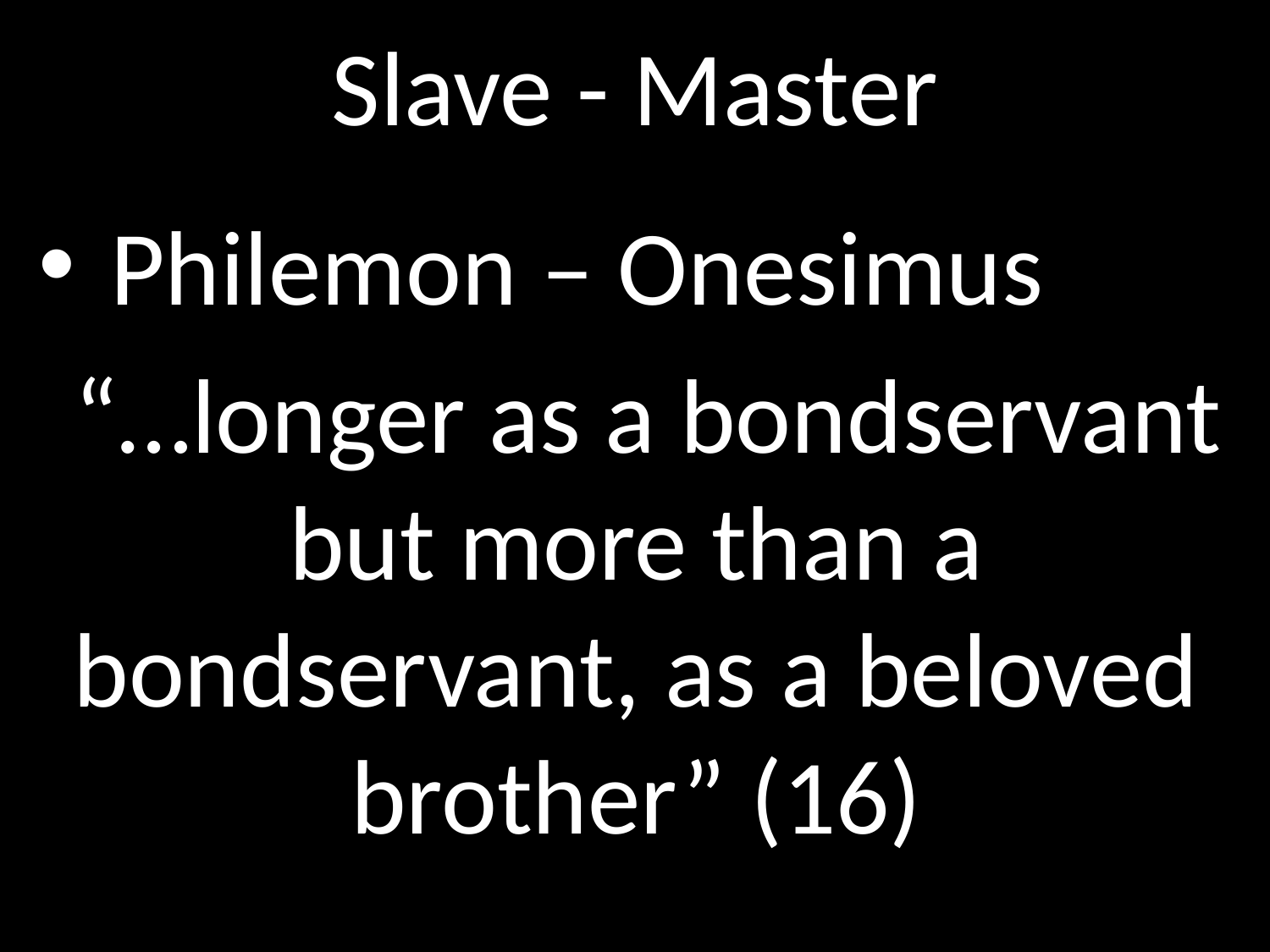

# Slave - Master
 Philemon – Onesimus
 “…longer as a bondservant but more than a bondservant, as a beloved brother” (16)